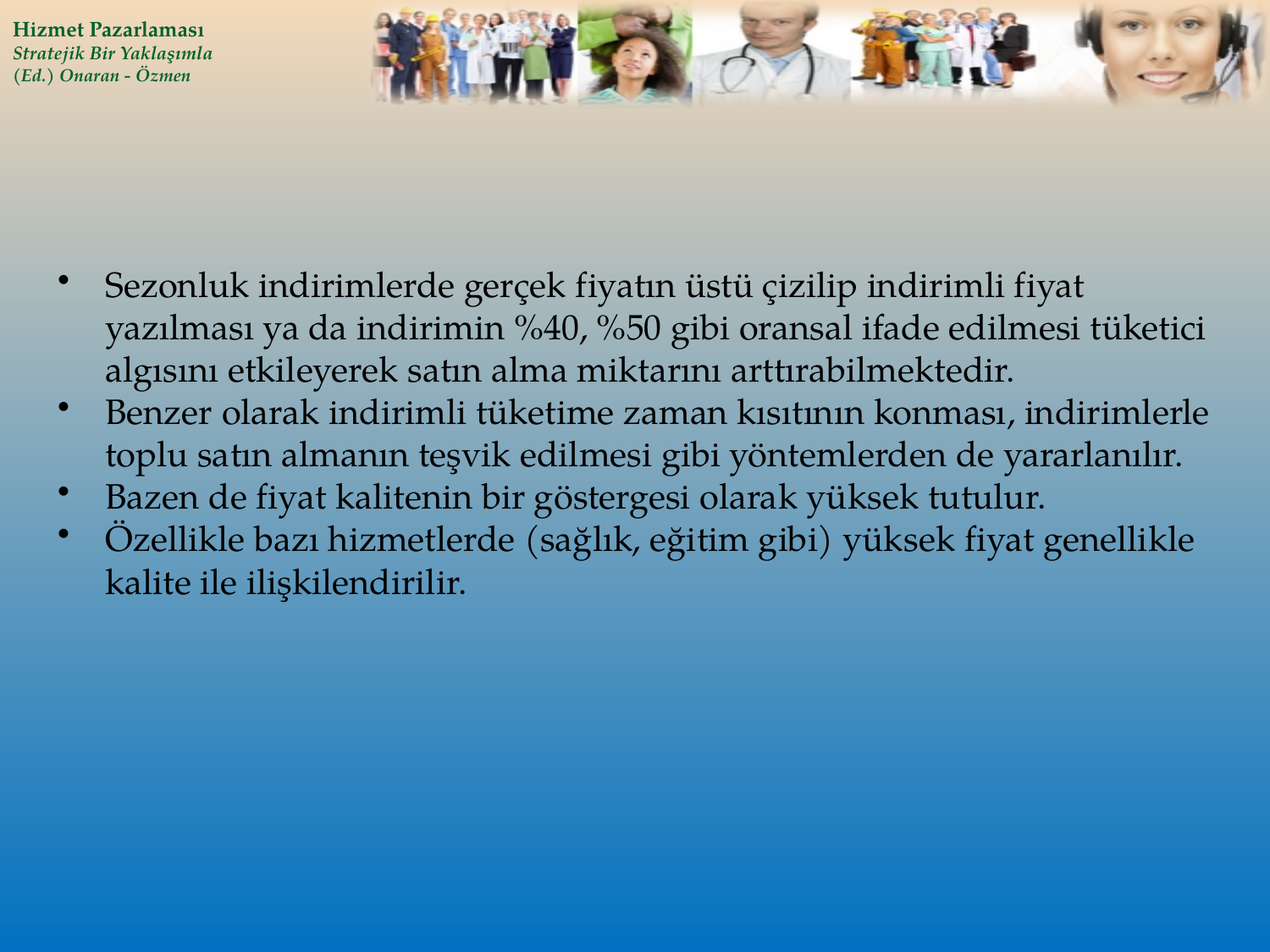

Sezonluk indirimlerde gerçek fiyatın üstü çizilip indirimli fiyat yazılması ya da indirimin %40, %50 gibi oransal ifade edilmesi tüketici algısını etkileyerek satın alma miktarını arttırabilmektedir.
Benzer olarak indirimli tüketime zaman kısıtının konması, indirimlerle toplu satın almanın teşvik edilmesi gibi yöntemlerden de yararlanılır.
Bazen de fiyat kalitenin bir göstergesi olarak yüksek tutulur.
Özellikle bazı hizmetlerde (sağlık, eğitim gibi) yüksek fiyat genellikle kalite ile ilişkilendirilir.